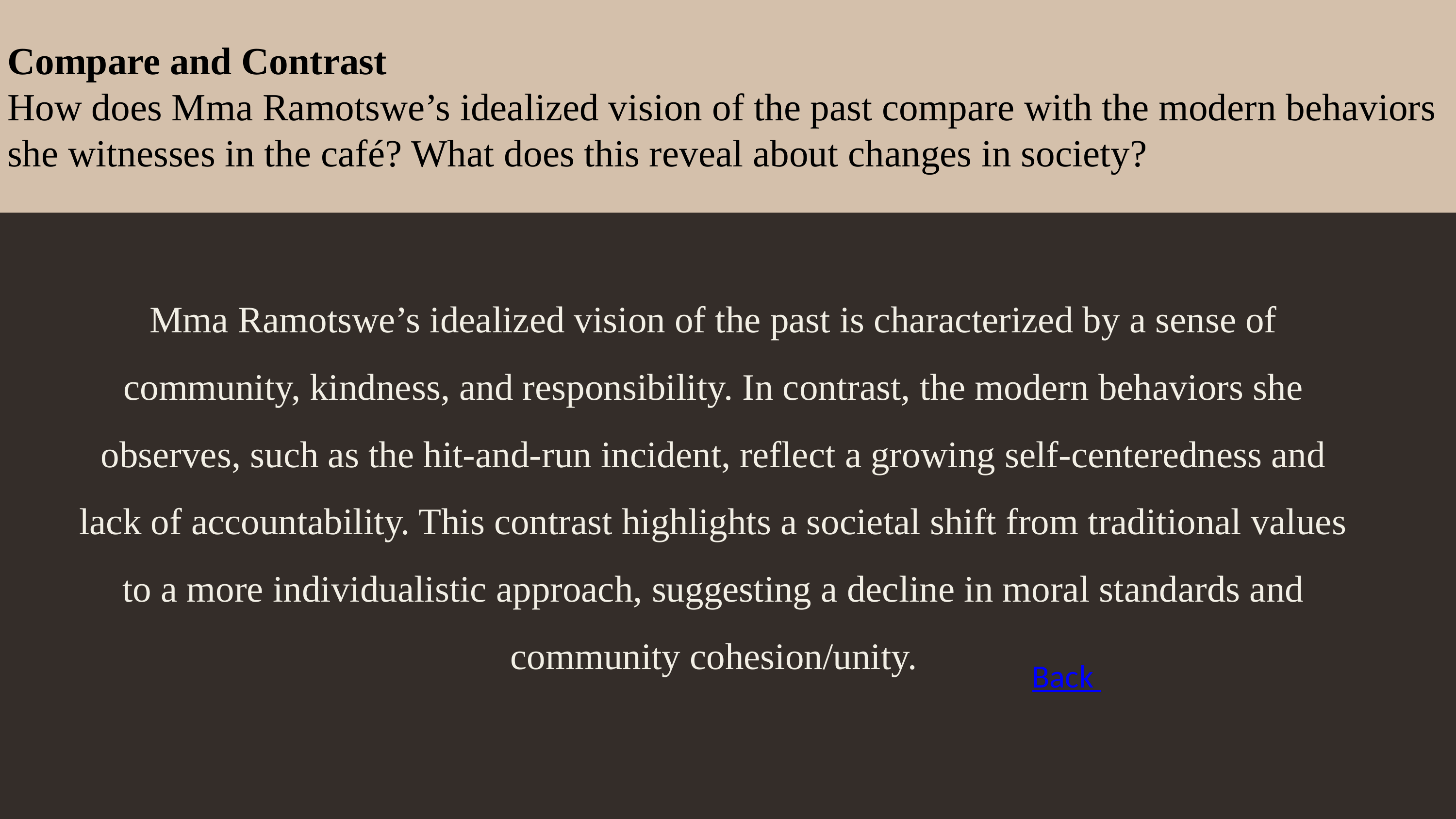

Compare and Contrast
How does Mma Ramotswe’s idealized vision of the past compare with the modern behaviors she witnesses in the café? What does this reveal about changes in society?
Mma Ramotswe’s idealized vision of the past is characterized by a sense of community, kindness, and responsibility. In contrast, the modern behaviors she observes, such as the hit-and-run incident, reflect a growing self-centeredness and lack of accountability. This contrast highlights a societal shift from traditional values to a more individualistic approach, suggesting a decline in moral standards and community cohesion/unity.

Back